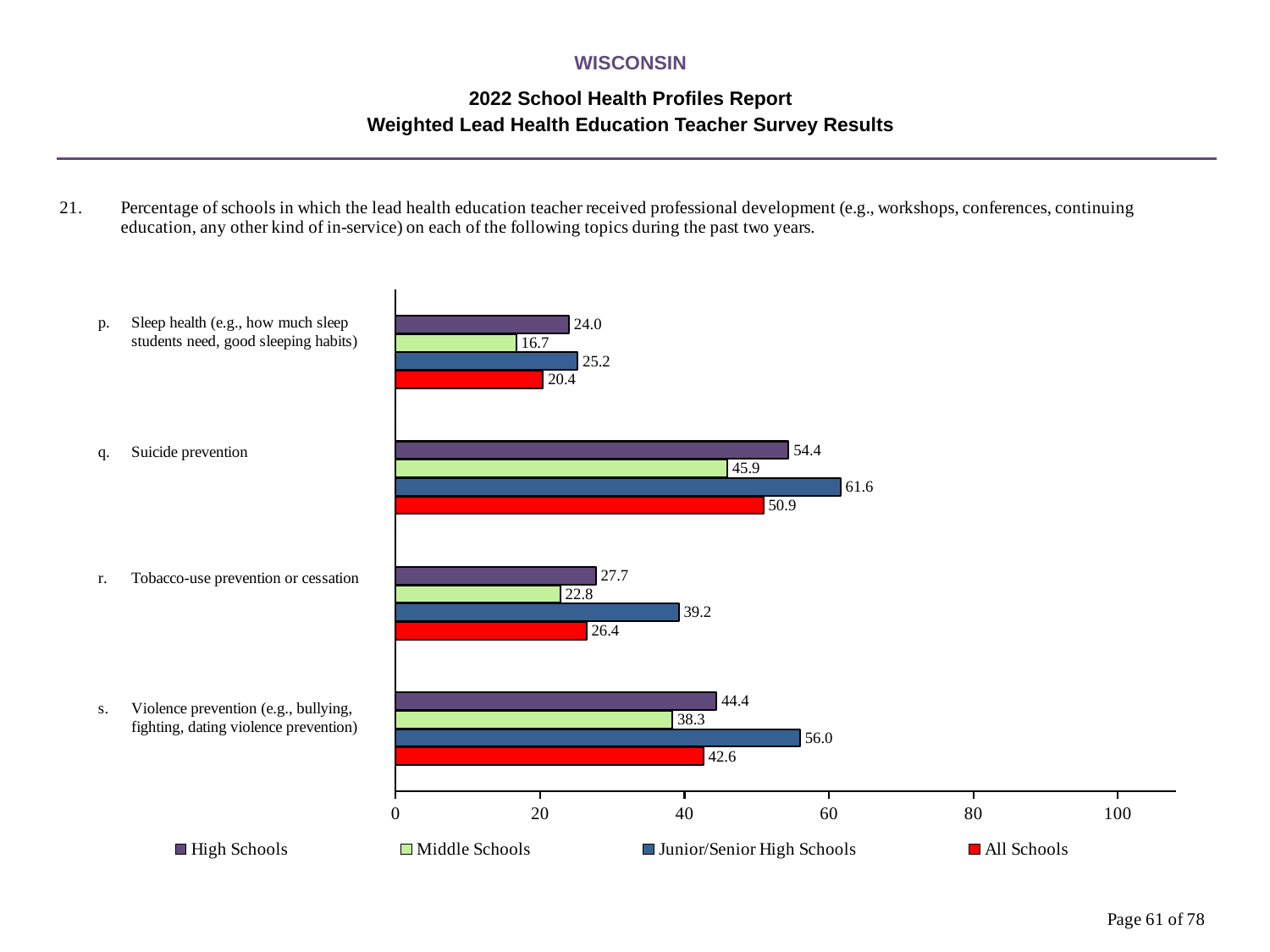

WISCONSIN
2022 School Health Profiles Report
Weighted Lead Health Education Teacher Survey Results

### Chart

| Category | All Schools | Junior/Senior High Schools | Middle Schools | High Schools |
|---|---|---|---|---|
| Violence prevention (e.g., bullying, fighting, dating violence prevention) | 42.6 | 56.0 | 38.3 | 44.4 |
| Tobacco-use prevention or cessation | 26.4 | 39.2 | 22.8 | 27.7 |
| Suicide prevention | 50.9 | 61.6 | 45.9 | 54.4 |
| Sleep health (e.g., how much sleep students need, good sleeping habits) | 20.4 | 25.2 | 16.7 | 24.0 |